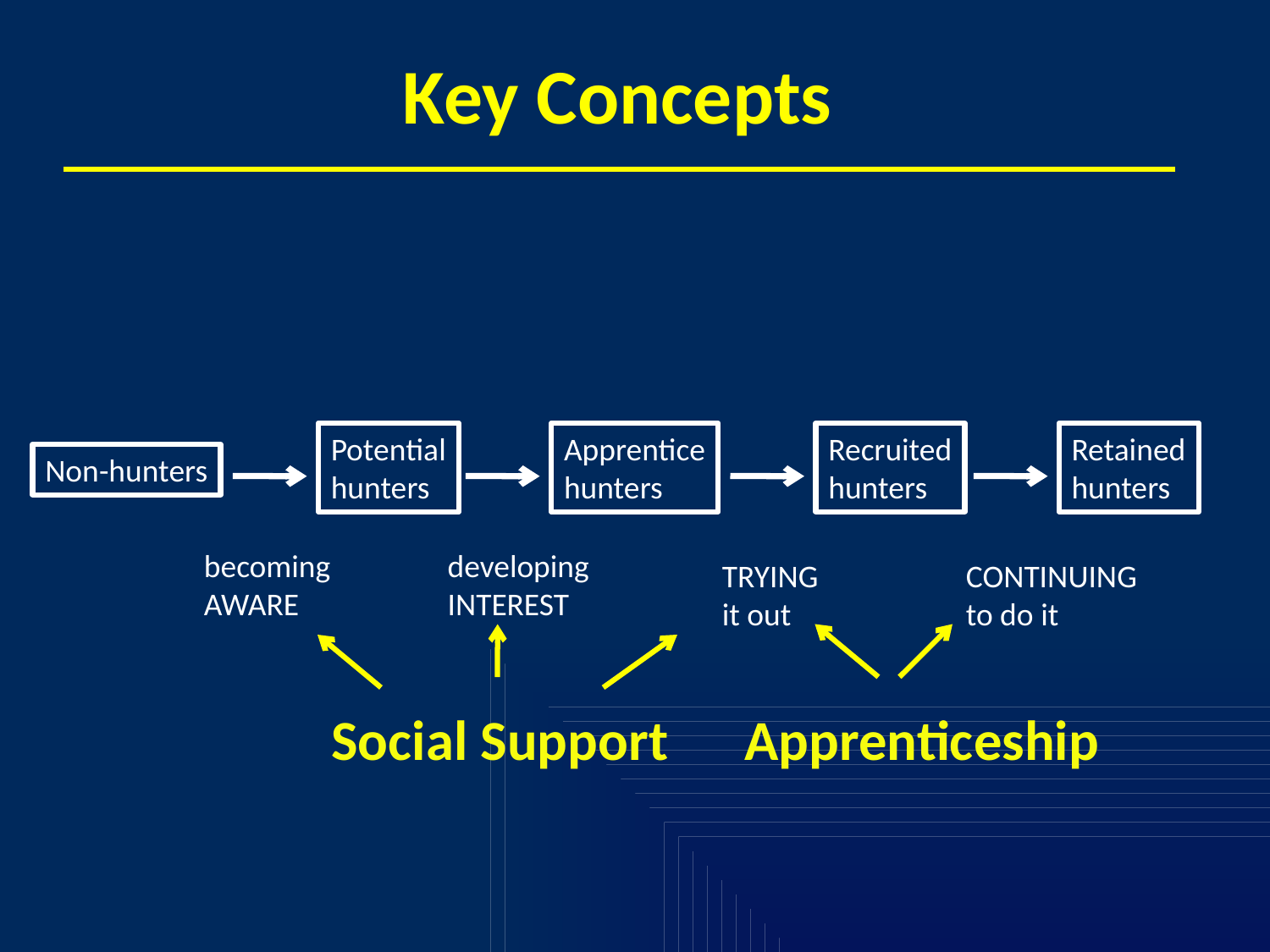

# Key Concepts
Potential
hunters
Apprentice
hunters
Recruited
hunters
Retained
hunters
Non-hunters
becoming
AWARE
developing
INTEREST
TRYING
it out
CONTINUING
to do it
Social Support
Apprenticeship